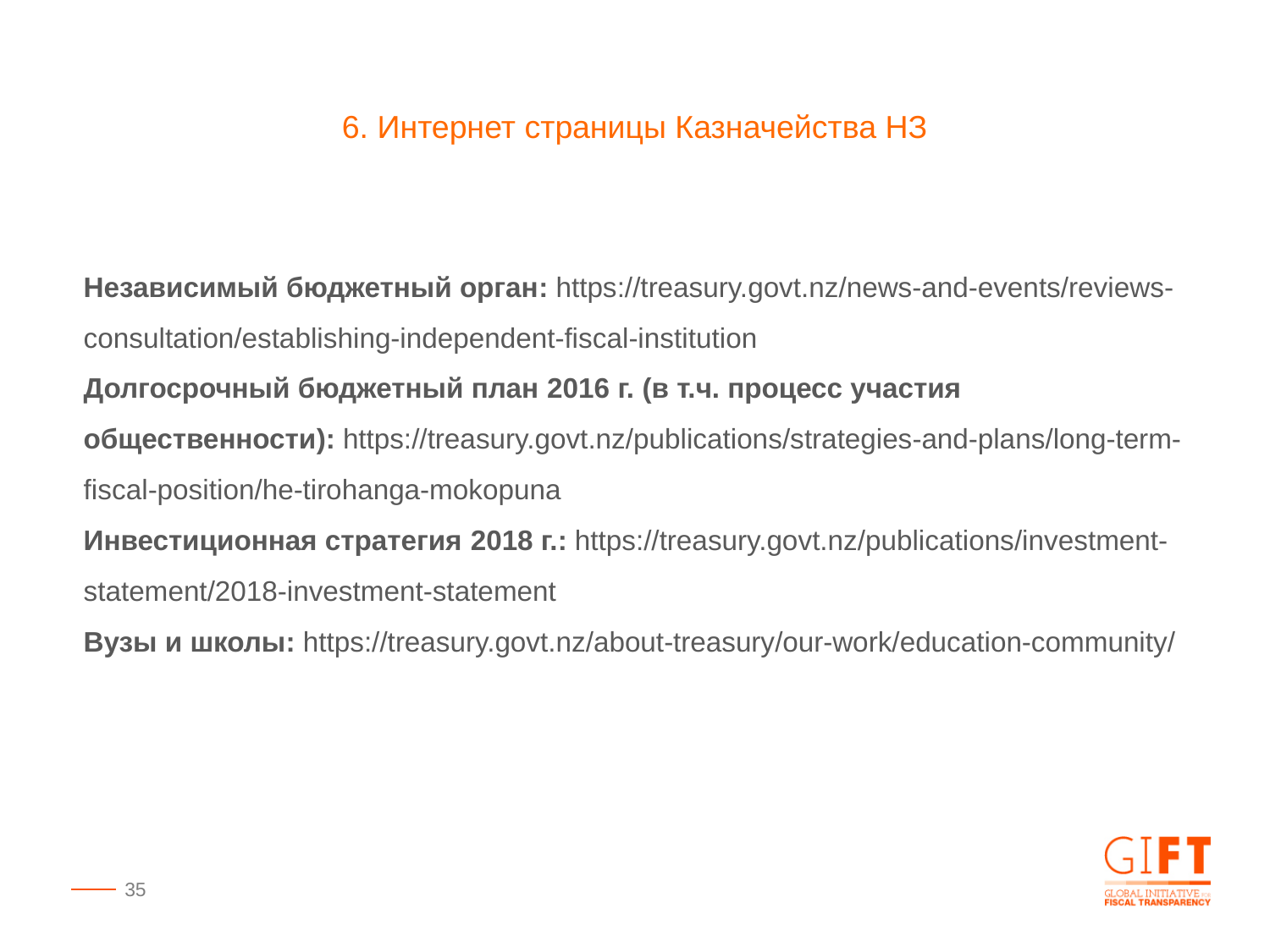

6. Интернет страницы Казначейства НЗ
Независимый бюджетный орган: https://treasury.govt.nz/news-and-events/reviews-consultation/establishing-independent-fiscal-institution
Долгосрочный бюджетный план 2016 г. (в т.ч. процесс участия общественности): https://treasury.govt.nz/publications/strategies-and-plans/long-term-fiscal-position/he-tirohanga-mokopuna
Инвестиционная стратегия 2018 г.: https://treasury.govt.nz/publications/investment-statement/2018-investment-statement
Вузы и школы: https://treasury.govt.nz/about-treasury/our-work/education-community/

35